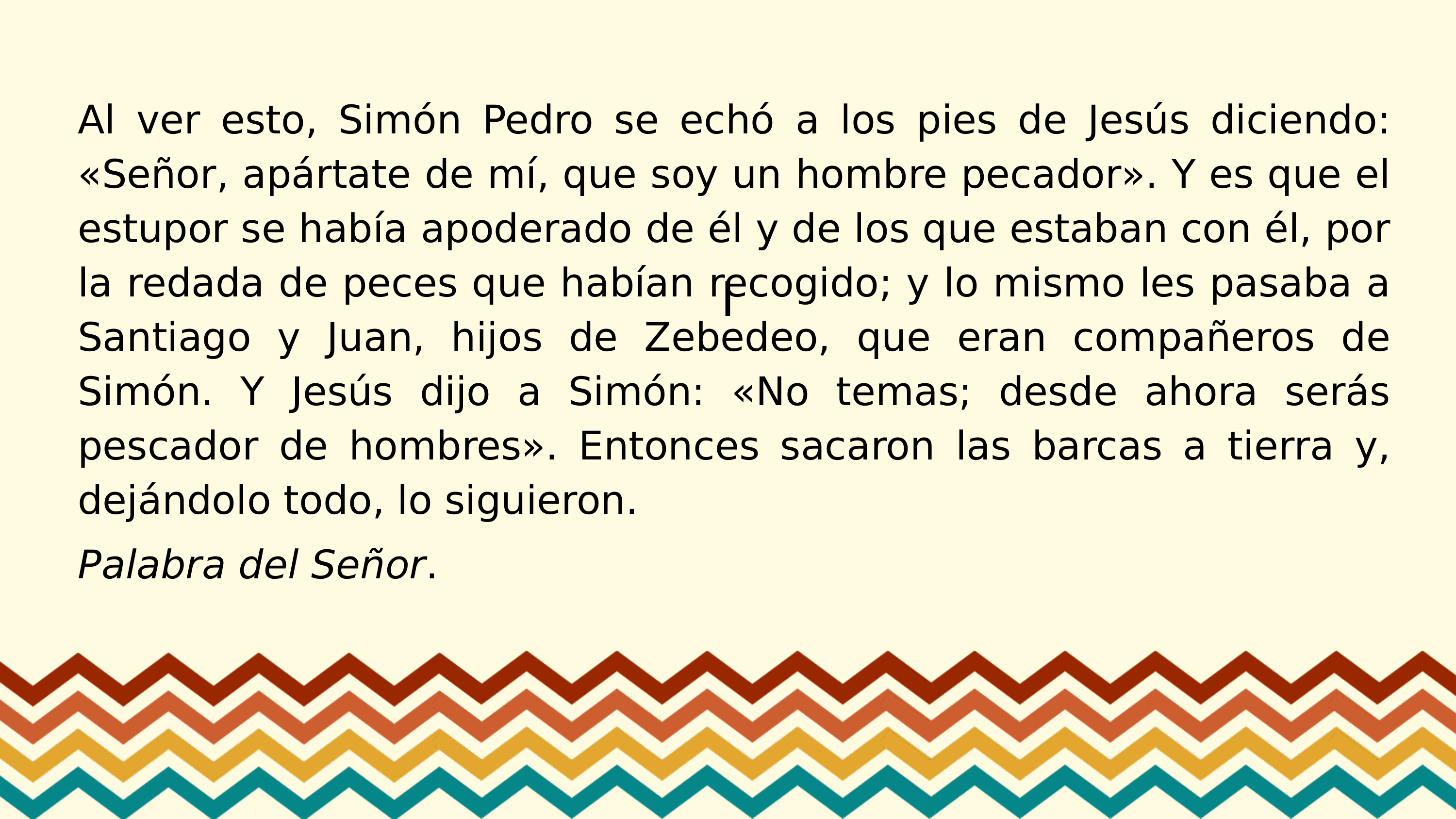

Al ver esto, Simón Pedro se echó a los pies de Jesús diciendo: «Señor, apártate de mí, que soy un hombre pecador». Y es que el estupor se había apoderado de él y de los que estaban con él, por la redada de peces que habían recogido; y lo mismo les pasaba a Santiago y Juan, hijos de Zebedeo, que eran compañeros de Simón. Y Jesús dijo a Simón: «No temas; desde ahora serás pescador de hombres». Entonces sacaron las barcas a tierra y, dejándolo todo, lo siguieron.
Palabra del Señor.
I